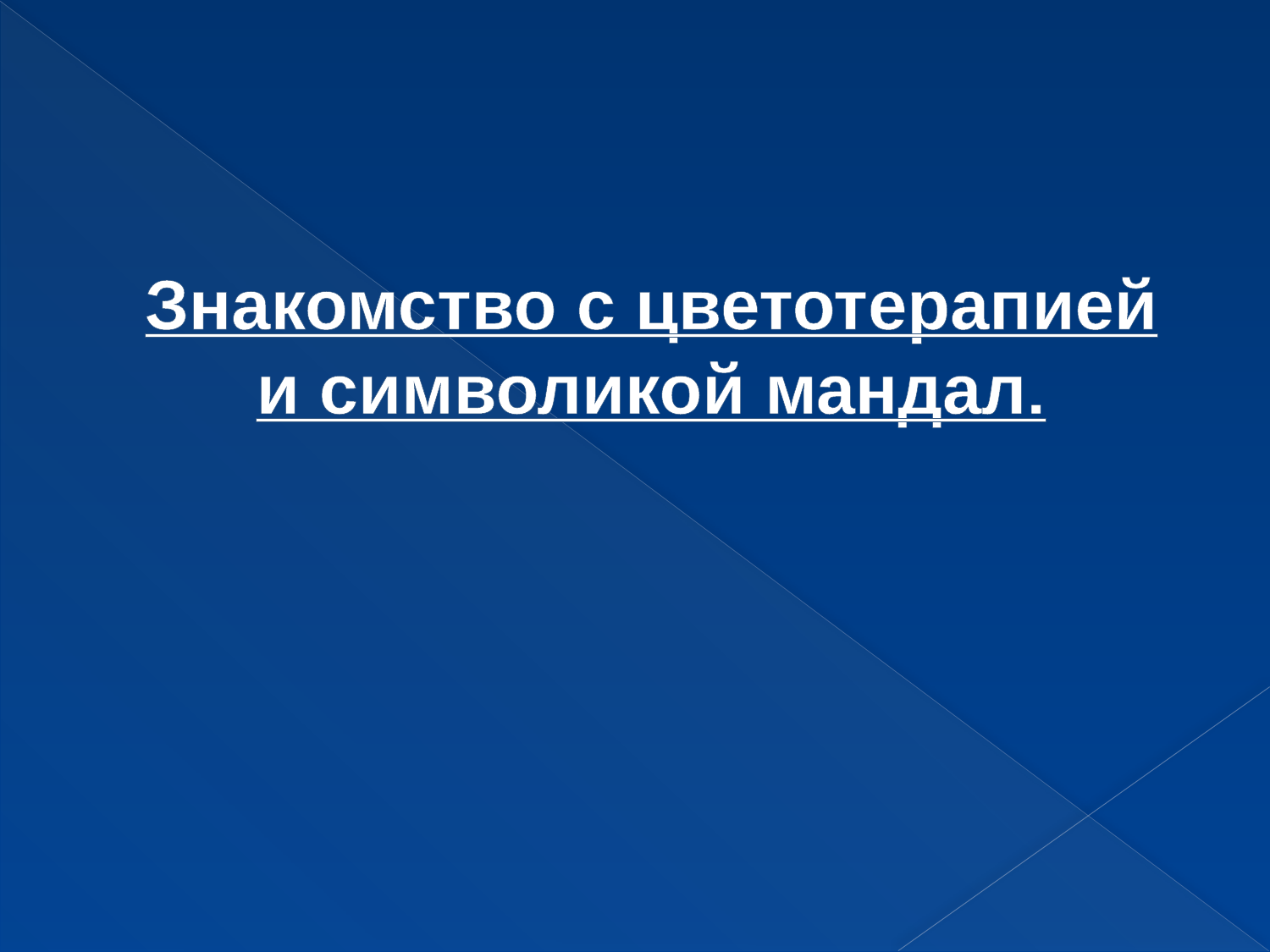

# Знакомство с цветотерапией и символикой мандал.